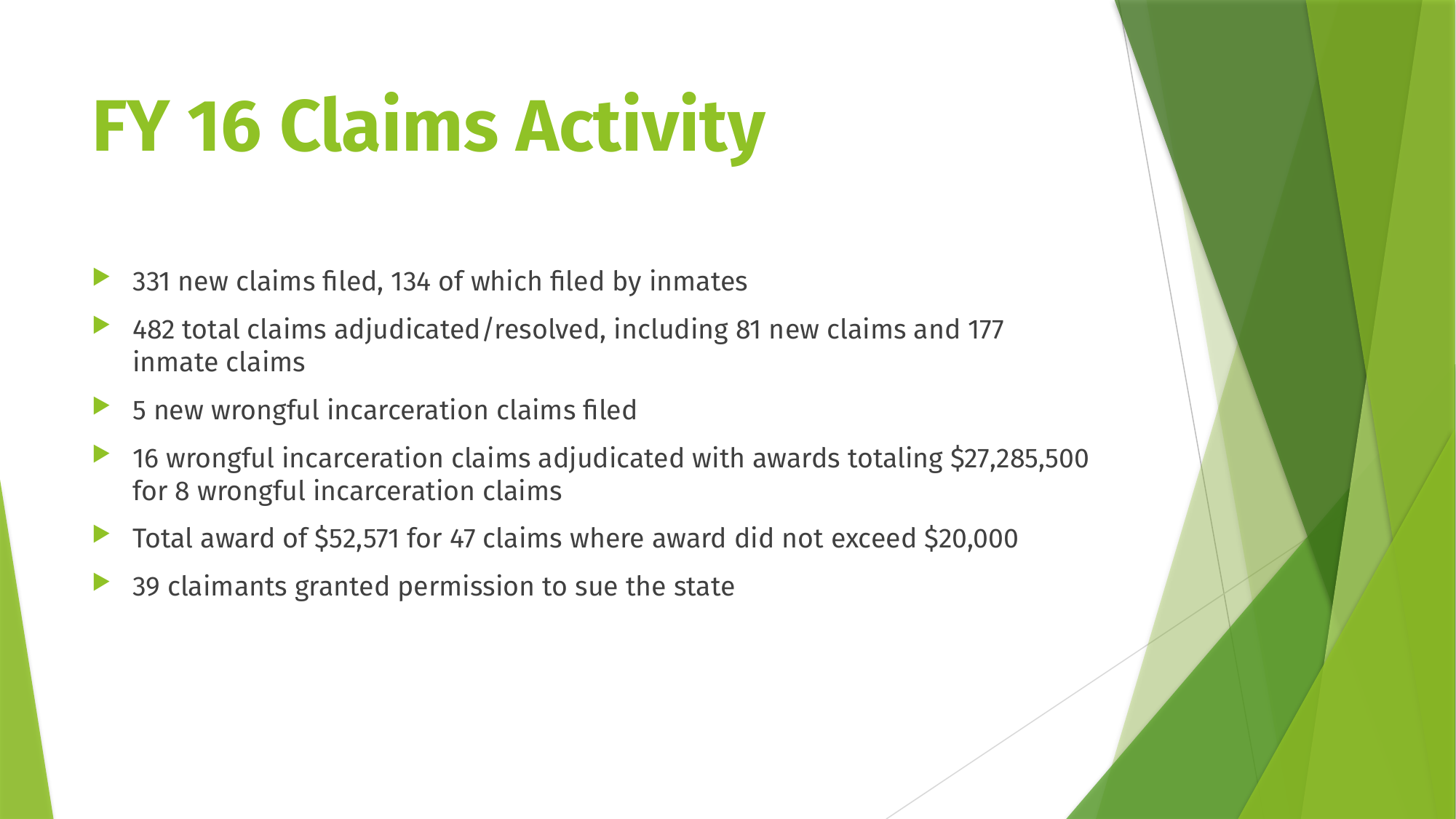

# FY 16 Claims Activity
331 new claims filed, 134 of which filed by inmates
482 total claims adjudicated/resolved, including 81 new claims and 177 inmate claims
5 new wrongful incarceration claims filed
16 wrongful incarceration claims adjudicated with awards totaling $27,285,500 for 8 wrongful incarceration claims
Total award of $52,571 for 47 claims where award did not exceed $20,000
39 claimants granted permission to sue the state